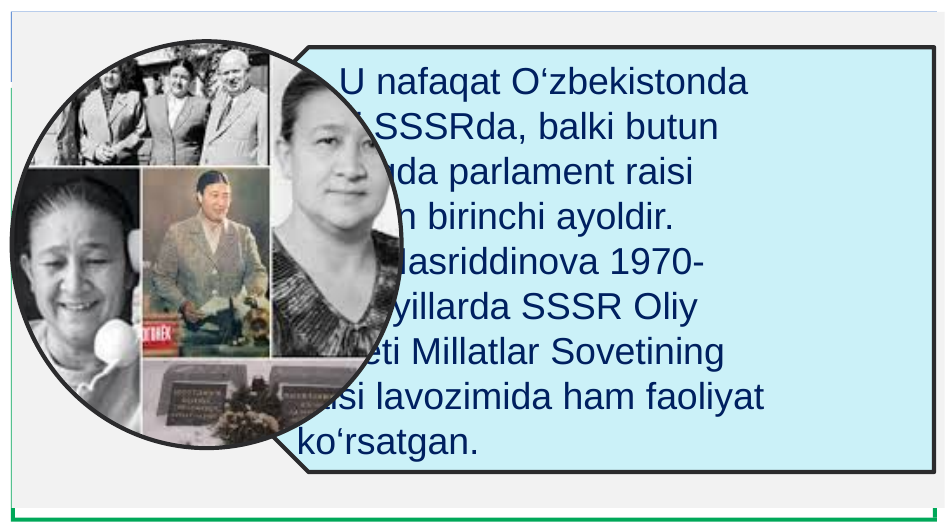

U nafaqat O‘zbekistonda yoki SSSRda, balki butun Sharqda parlament raisi bo‘lgan birinchi ayoldir.
   Yo.Nasriddinova 1970- 1974-yillarda SSSR Oliy Soveti Millatlar Sovetining raisi lavozimida ham faoliyat ko‘rsatgan.